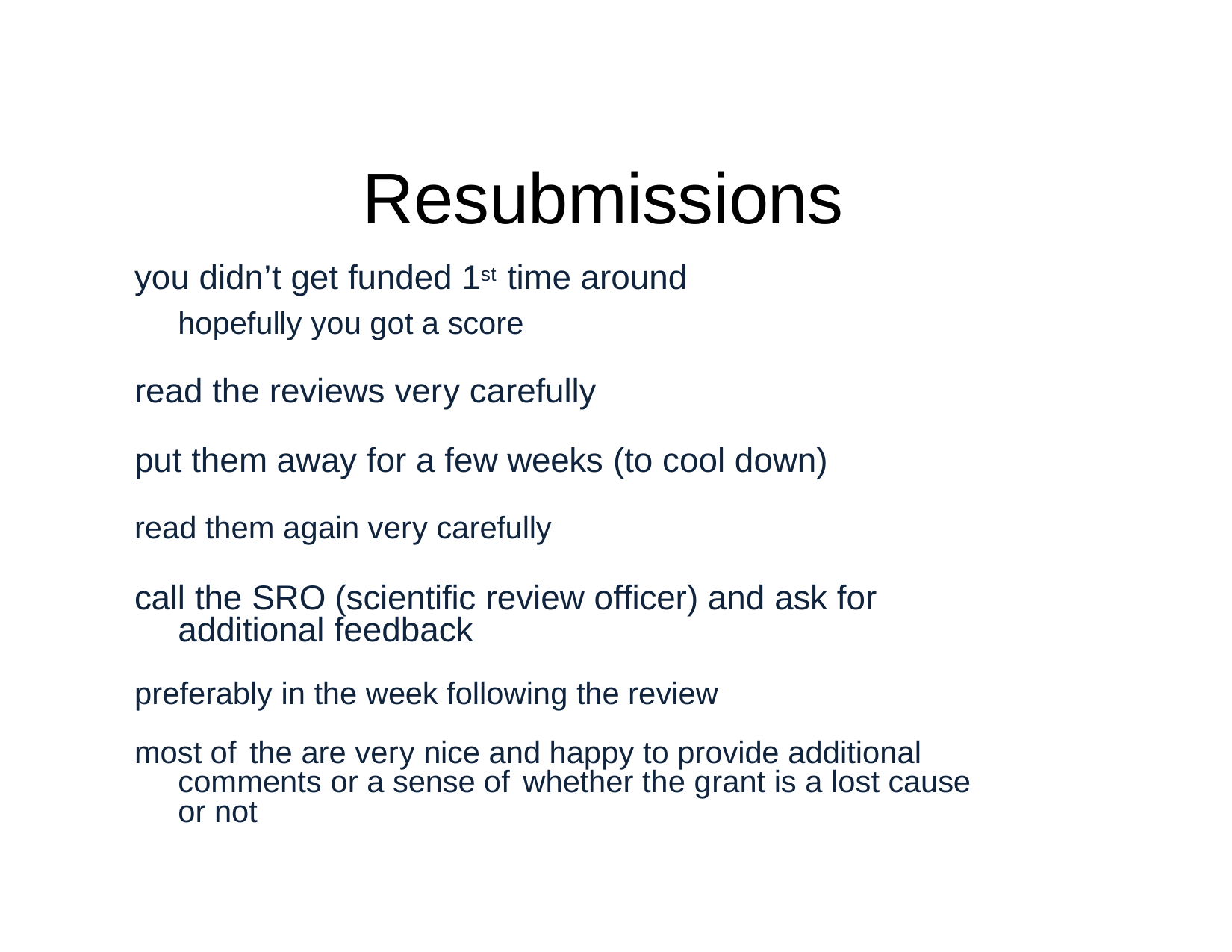

# Resubmissions
you didn’t get funded 1st  time around
hopefully you got a score
read the reviews very carefully
put them away for a few weeks (to cool down)
read them again very carefully

call the SRO (scientific review officer) and ask for additional feedback

preferably in the week following the review

most of the are very nice and happy to provide additional comments or a sense of whether the grant is a lost cause or not